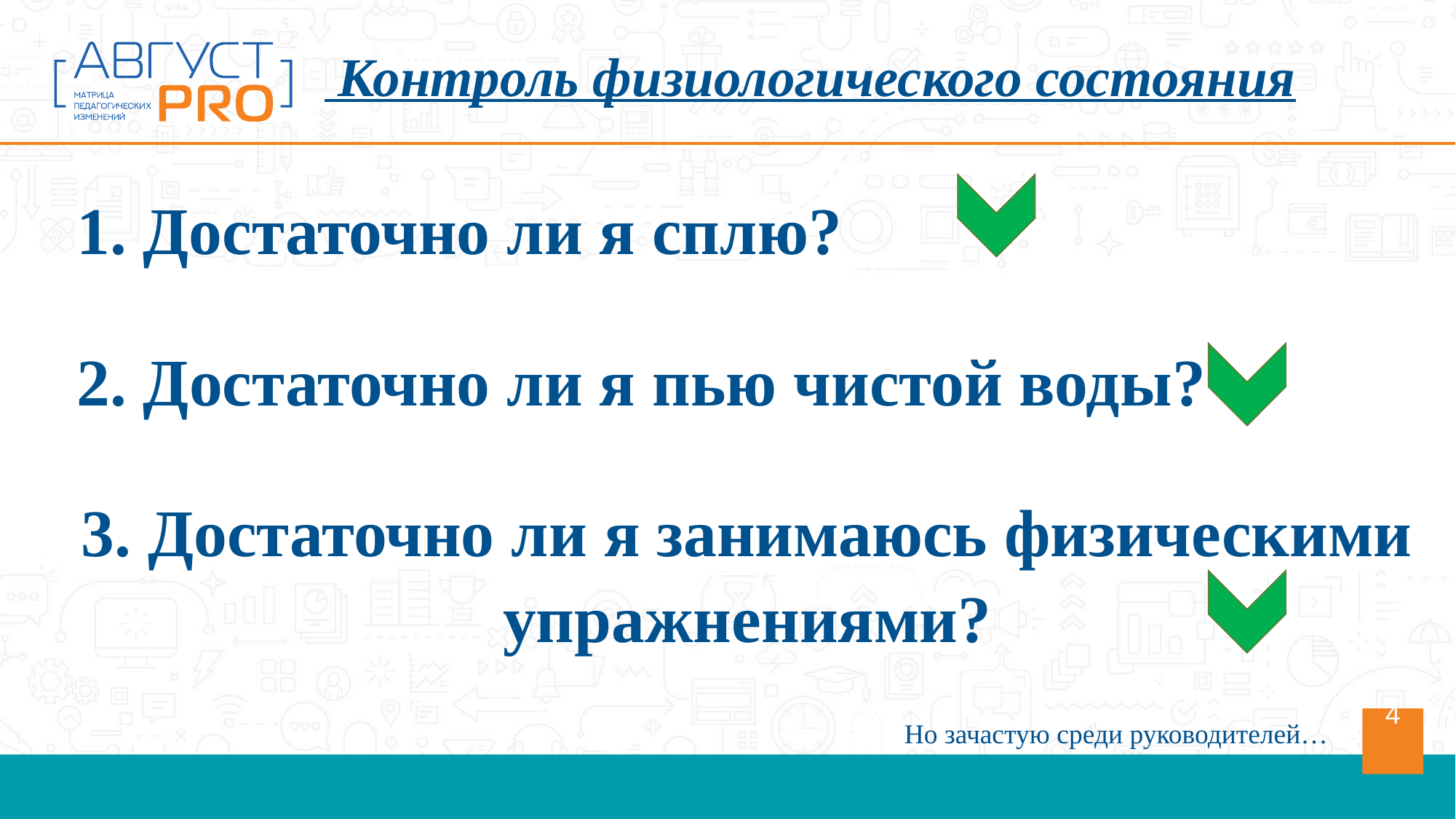

Контроль физиологического состояния
1. Достаточно ли я сплю?

2. Достаточно ли я пью чистой воды?

3. Достаточно ли я занимаюсь физическими упражнениями?

Но зачастую среди руководителей…